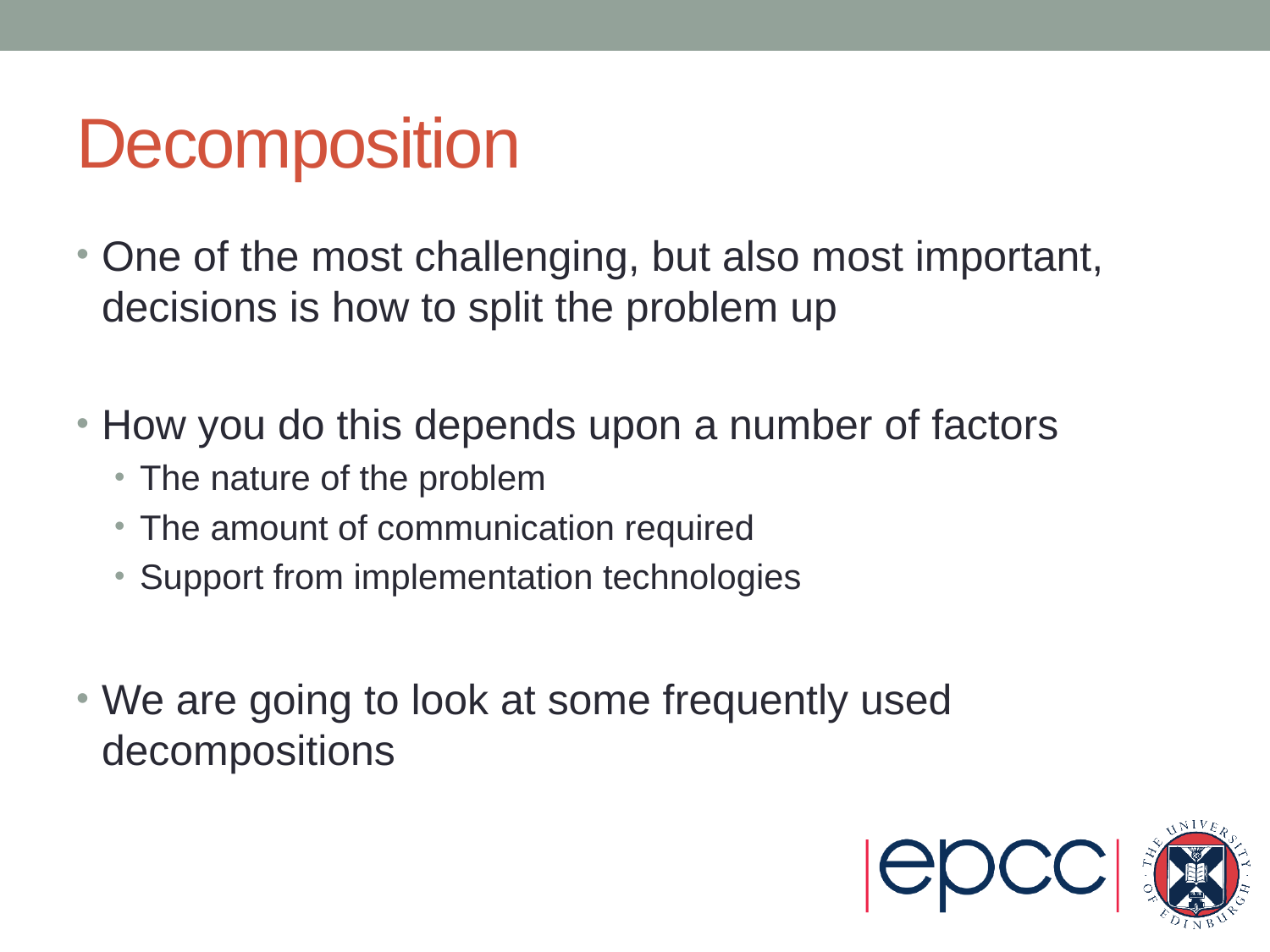

# Decomposition
One of the most challenging, but also most important, decisions is how to split the problem up

How you do this depends upon a number of factors
The nature of the problem
The amount of communication required
Support from implementation technologies

We are going to look at some frequently used decompositions